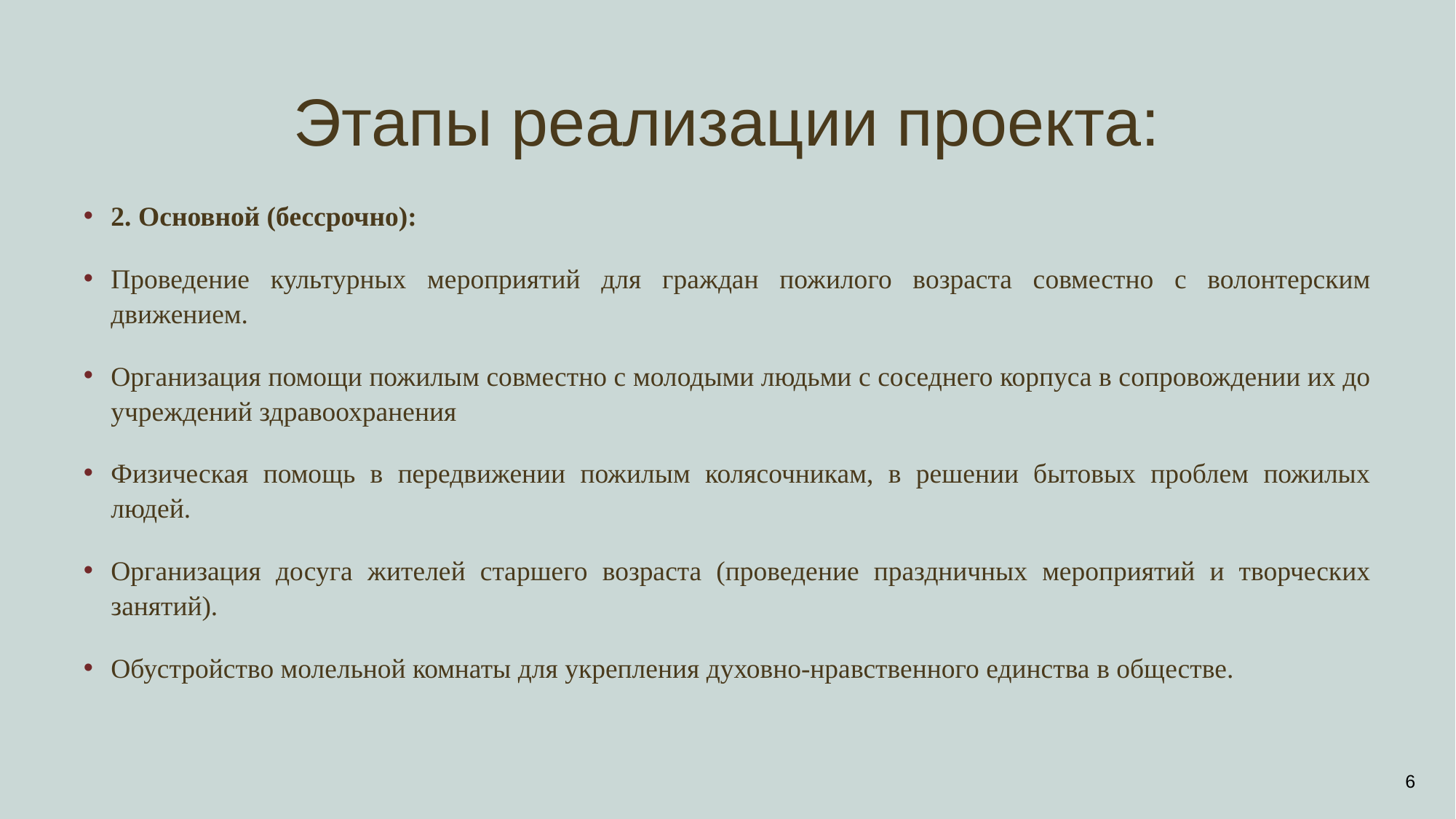

# Этапы реализации проекта:
2. Основной (бессрочно):
Проведение культурных мероприятий для граждан пожилого возраста совместно с волонтерским движением.
Организация помощи пожилым совместно с молодыми людьми с соседнего корпуса в сопровождении их до учреждений здравоохранения
Физическая помощь в передвижении пожилым колясочникам, в решении бытовых проблем пожилых людей.
Организация досуга жителей старшего возраста (проведение праздничных мероприятий и творческих занятий).
Обустройство молельной комнаты для укрепления духовно-нравственного единства в обществе.

6